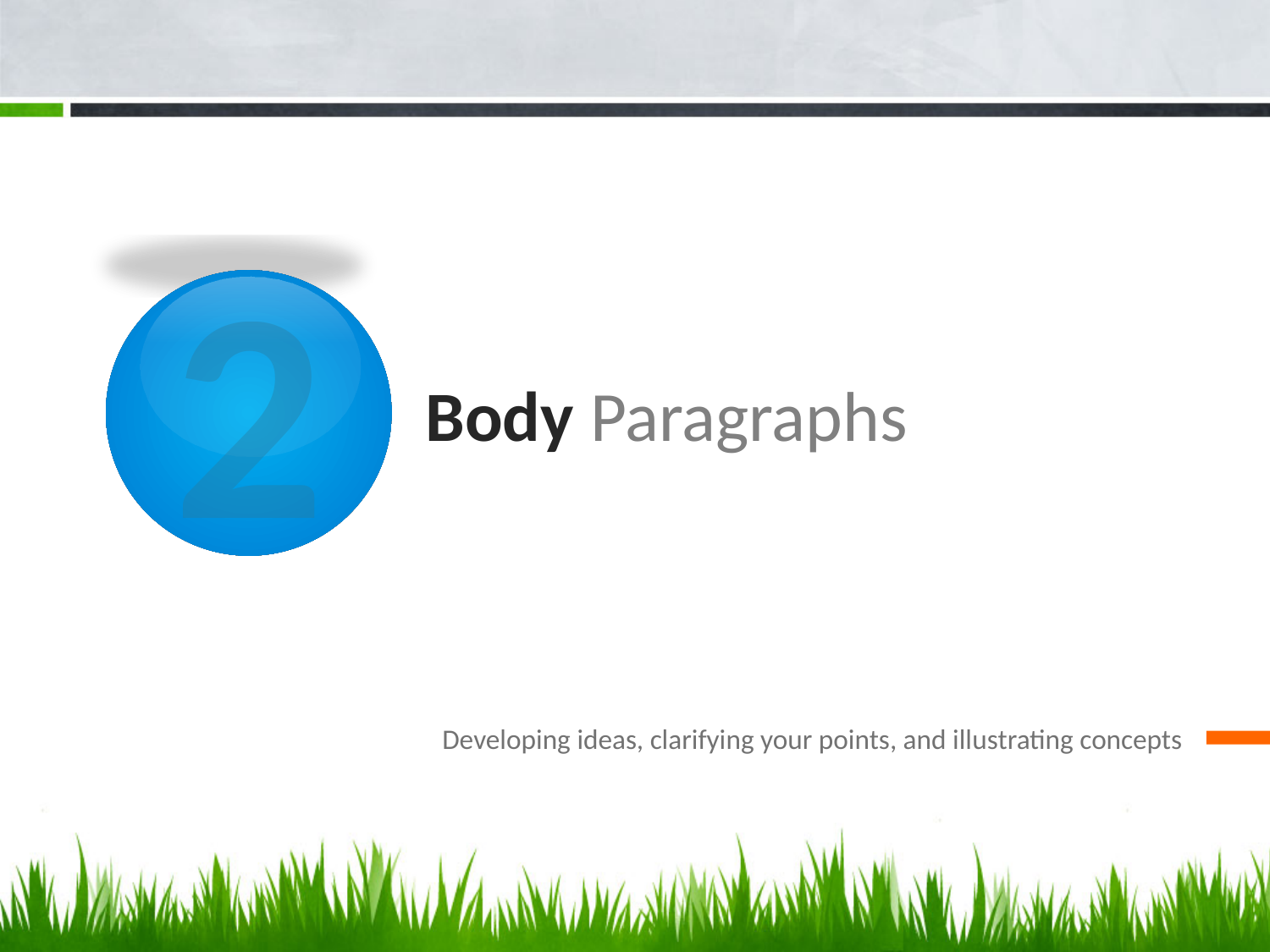

2

# Body Paragraphs
Developing ideas, clarifying your points, and illustrating concepts